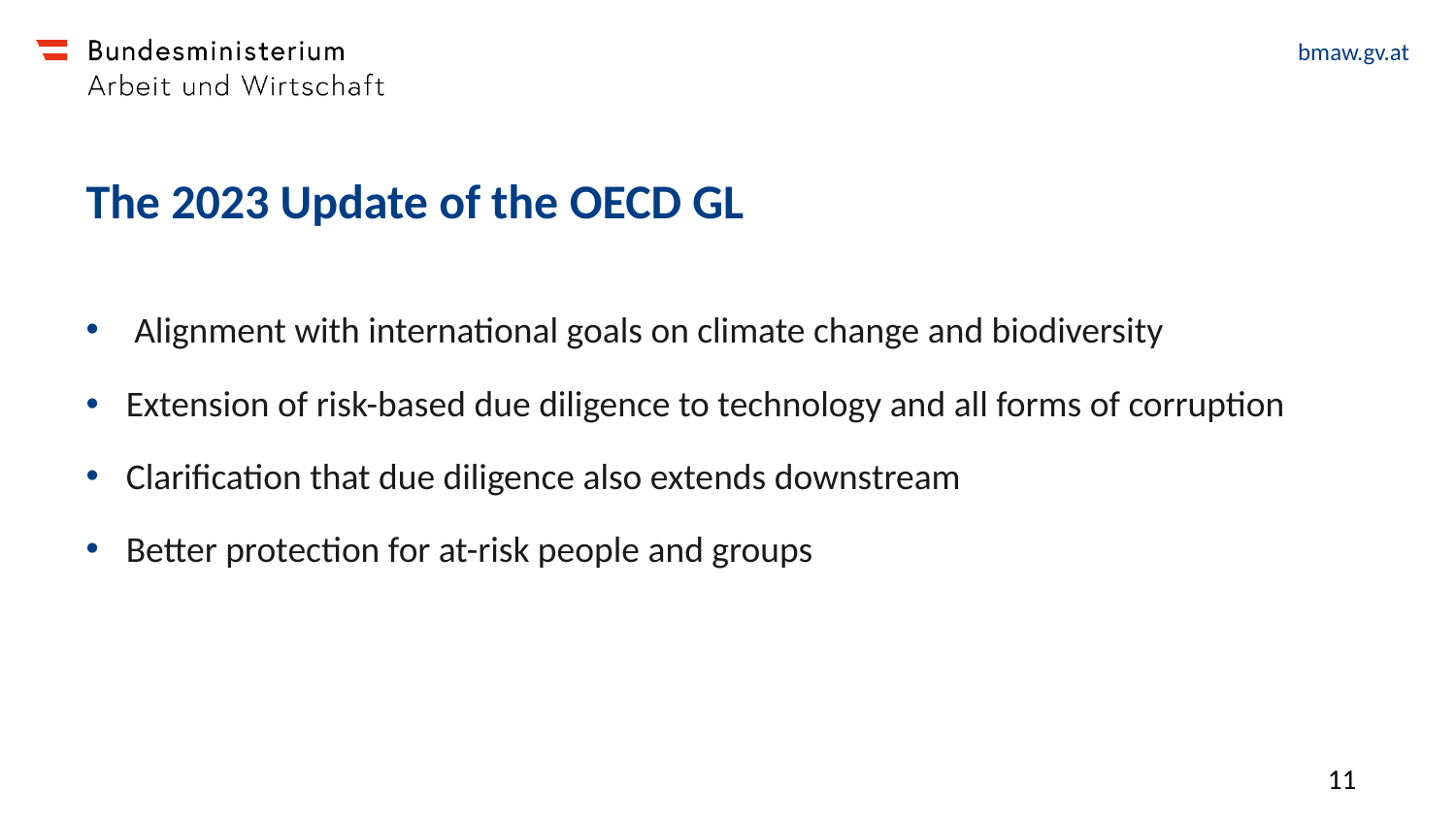

# The 2023 Update of the OECD GL

 Alignment with international goals on climate change and biodiversity
Extension of risk-based due diligence to technology and all forms of corruption
Clarification that due diligence also extends downstream
Better protection for at-risk people and groups

11